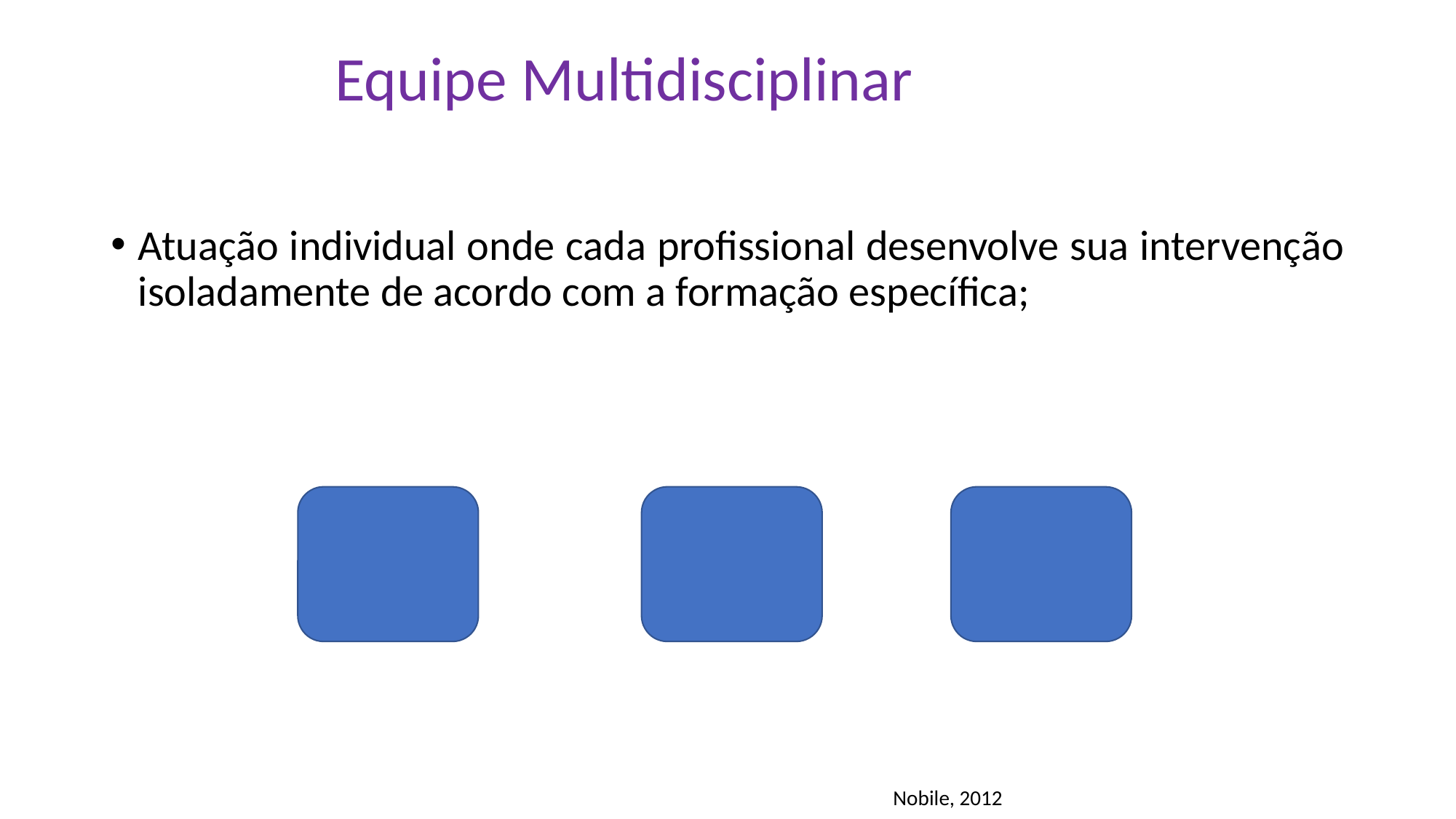

Atuação individual onde cada profissional desenvolve sua intervenção isoladamente de acordo com a formação específica;

      Equipe Multidisciplinar

Nobile, 2012